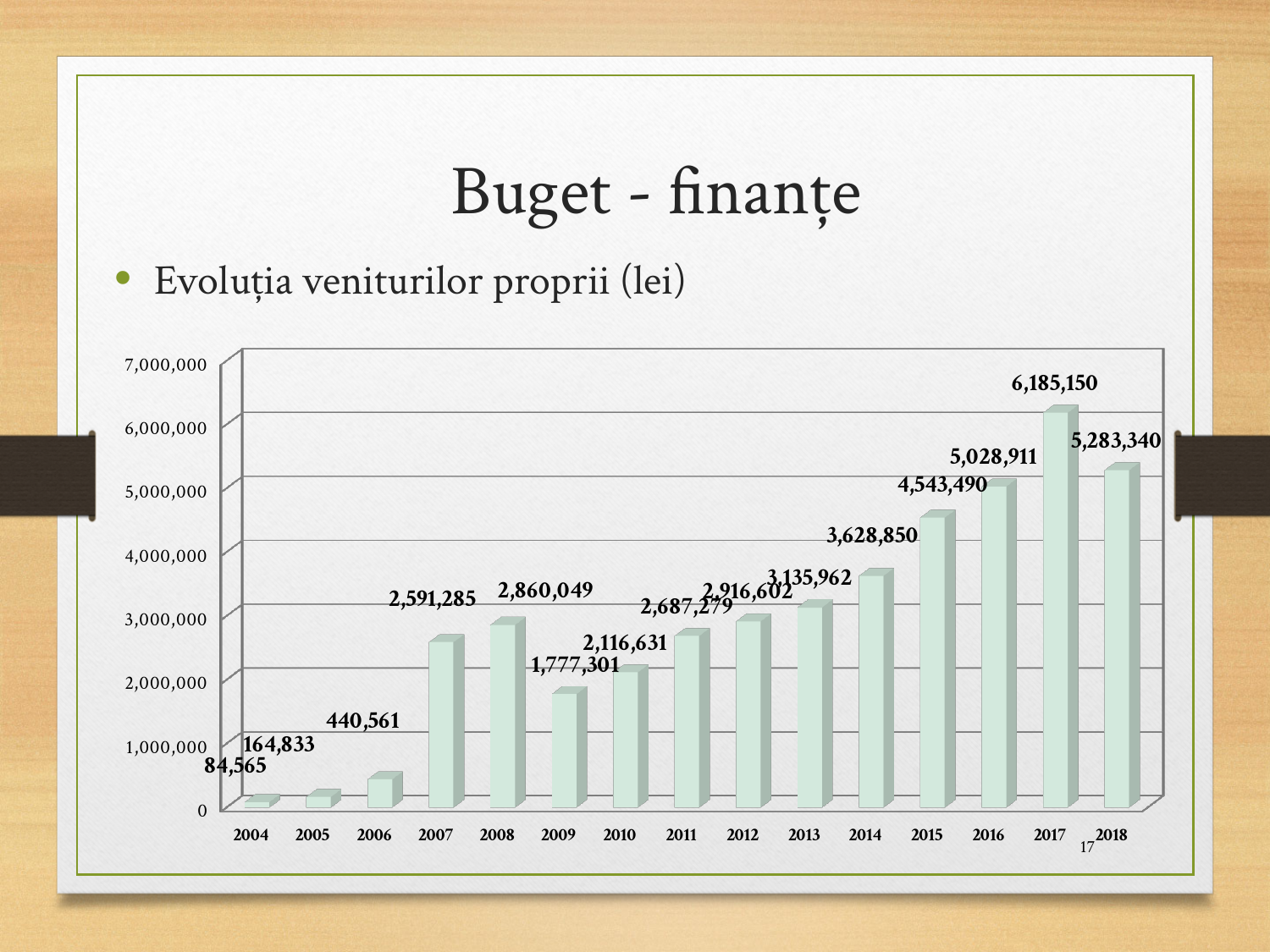

# Buget - finanţe
Evoluţia veniturilor proprii (lei)

[unsupported chart]

17